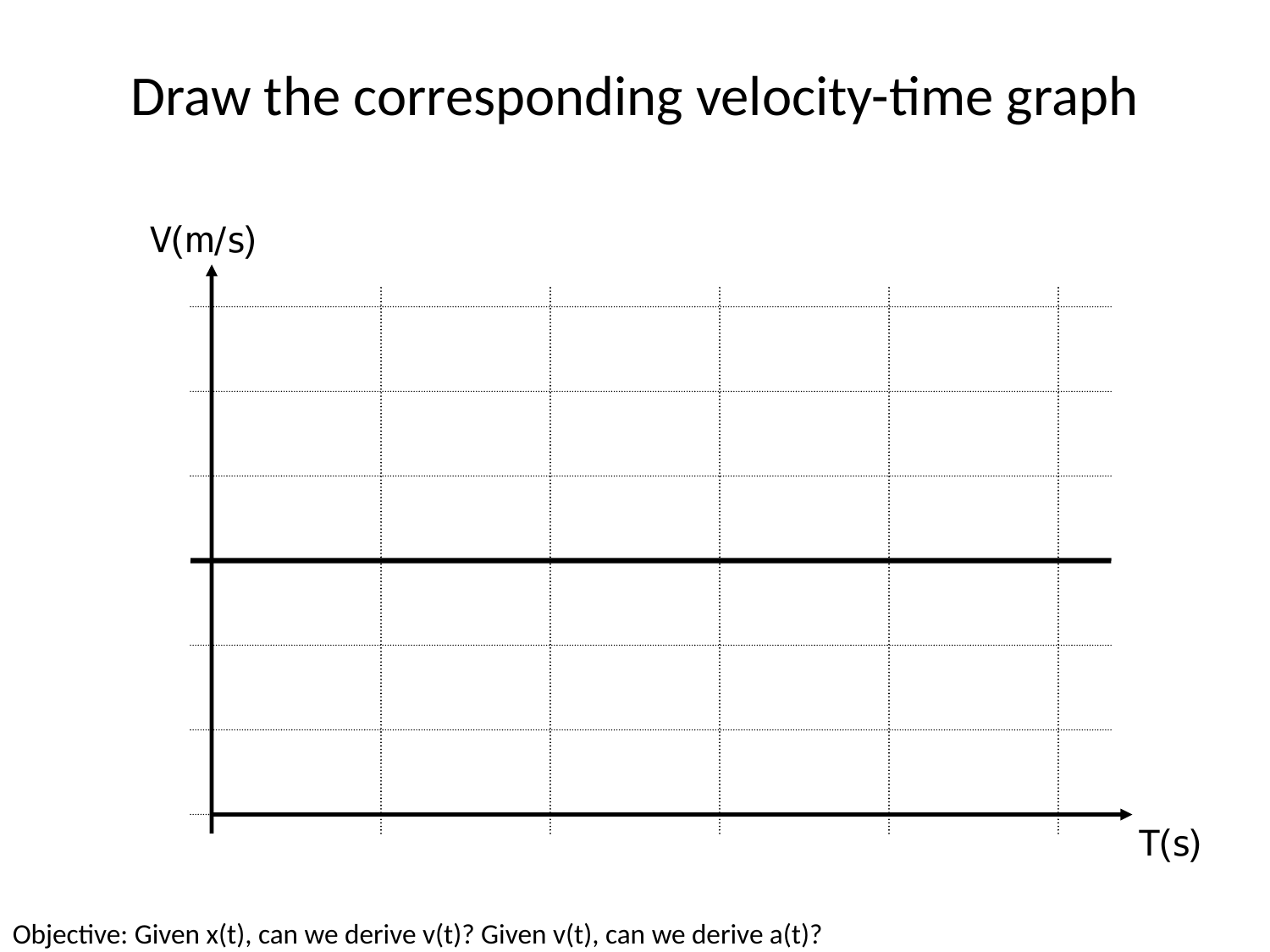

# Draw the corresponding velocity-time graph
V(m/s)

T(s)
Objective: Given x(t), can we derive v(t)? Given v(t), can we derive a(t)?